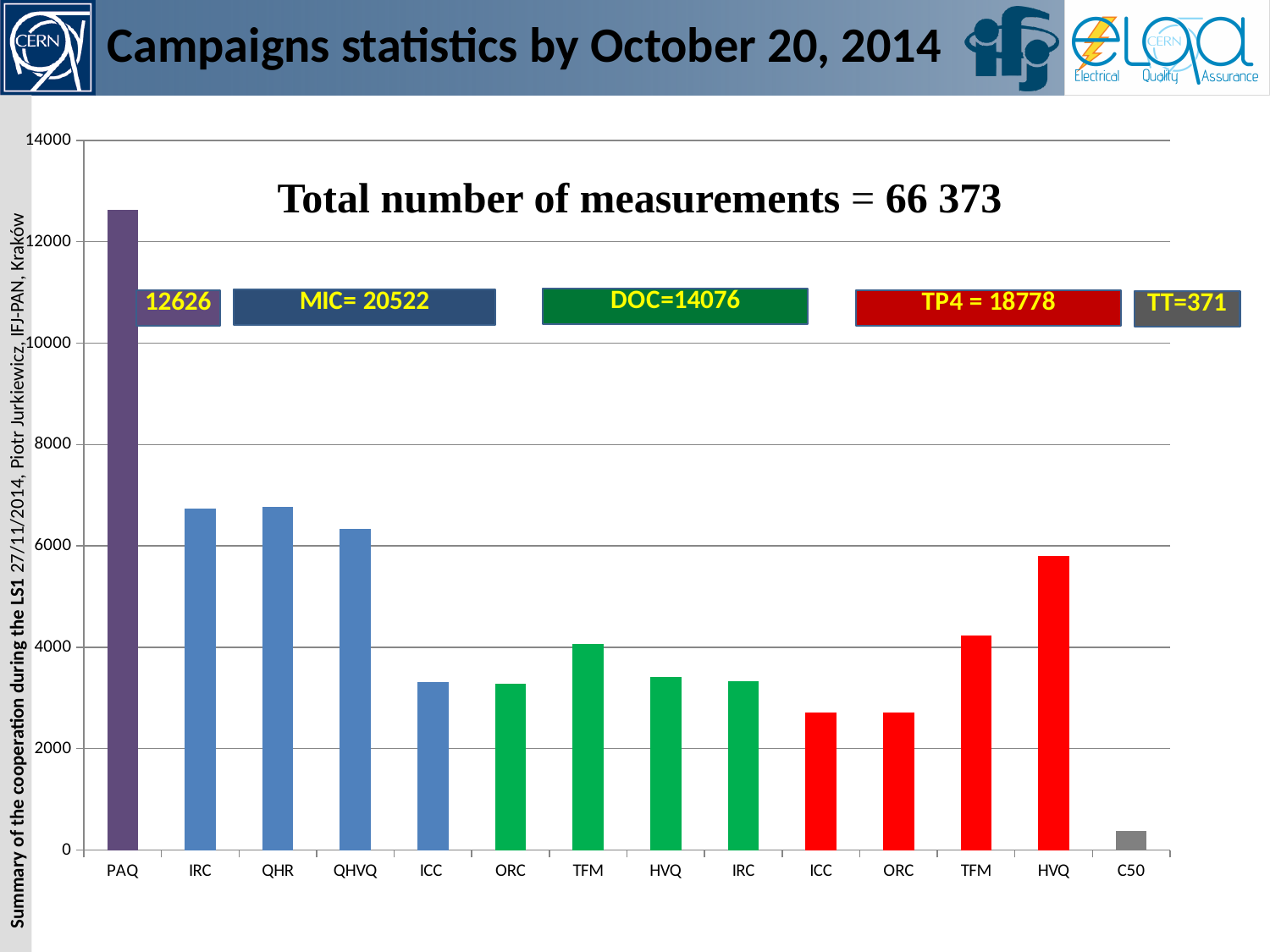

Campaigns statistics by October 20, 2014

### Chart

| Category |  |
|---|---|
| PAQ | 12626.0 |
| IRC | 6728.0 |
| QHR | 6767.0 |
| QHVQ | 6341.0 |
| ICC  | 3318.0 |
| ORC | 3281.0 |
| TFM | 4064.0 |
| HVQ | 3413.0 |
| IRC | 3328.0 |
| ICC | 2705.0 |
| ORC | 2707.0 |
| TFM | 4233.0 |
| HVQ | 5805.0 |
| C50 | 371.0 |
Total number of measurements = 66 373